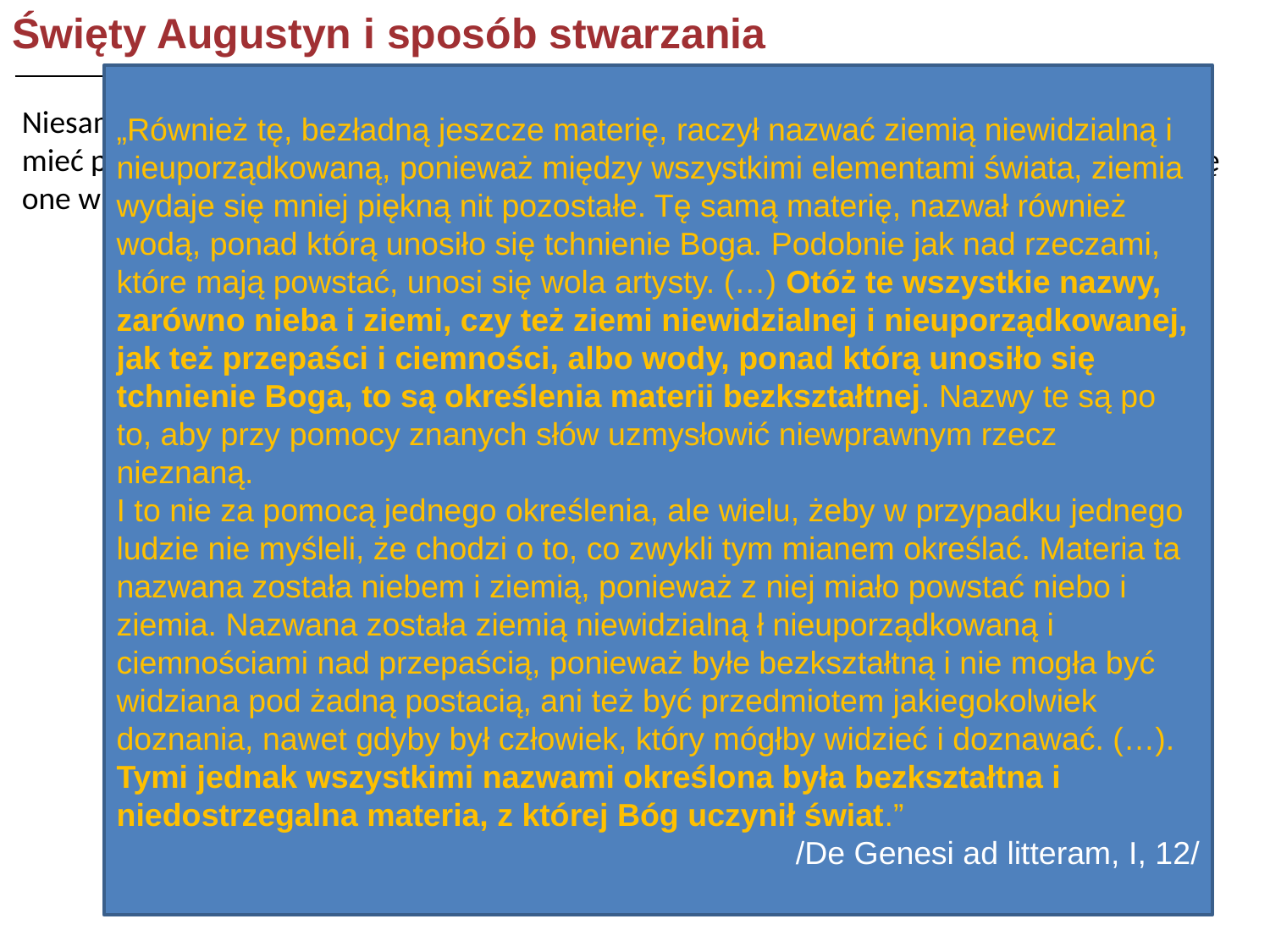

Święty Augustyn i sposób stwarzania
„Również tę, bezładną jeszcze materię, raczył nazwać ziemią niewidzialną i nieuporządkowaną, ponieważ między wszystkimi elementami świata, ziemia wydaje się mniej piękną nit pozostałe. Tę samą materię, nazwał również wodą, ponad którą unosiło się tchnienie Boga. Podobnie jak nad rzeczami, które mają powstać, unosi się wola artysty. (…) Otóż te wszystkie nazwy, zarówno nieba i ziemi, czy też ziemi niewidzialnej i nieuporządkowanej, jak też przepaści i ciemności, albo wody, ponad którą unosiło się tchnienie Boga, to są określenia materii bezkształtnej. Nazwy te są po to, aby przy pomocy znanych słów uzmysłowić niewprawnym rzecz nieznaną.
I to nie za pomocą jednego określenia, ale wielu, żeby w przypadku jednego ludzie nie myśleli, że chodzi o to, co zwykli tym mianem określać. Materia ta nazwana została niebem i ziemią, ponieważ z niej miało powstać niebo i ziemia. Nazwana została ziemią niewidzialną ł nieuporządkowaną i ciemnościami nad przepaścią, ponieważ byłe bezkształtną i nie mogła być widziana pod żadną postacią, ani też być przedmiotem jakiegokolwiek doznania, nawet gdyby był człowiek, który mógłby widzieć i doznawać. (…). Tymi jednak wszystkimi nazwami określona była bezkształtna i niedostrzegalna materia, z której Bóg uczynił świat.”
/De Genesi ad litteram, I, 12/
Niesamowite, ale św. Augustyn napisał nawet że pierwotnie stworzona materia mogła nawet mieć postać mglistego obłoku z uśpionymi na razie możliwościami rozwoju; zaktualizowały się one w stosownym czasie(!). (ramka)